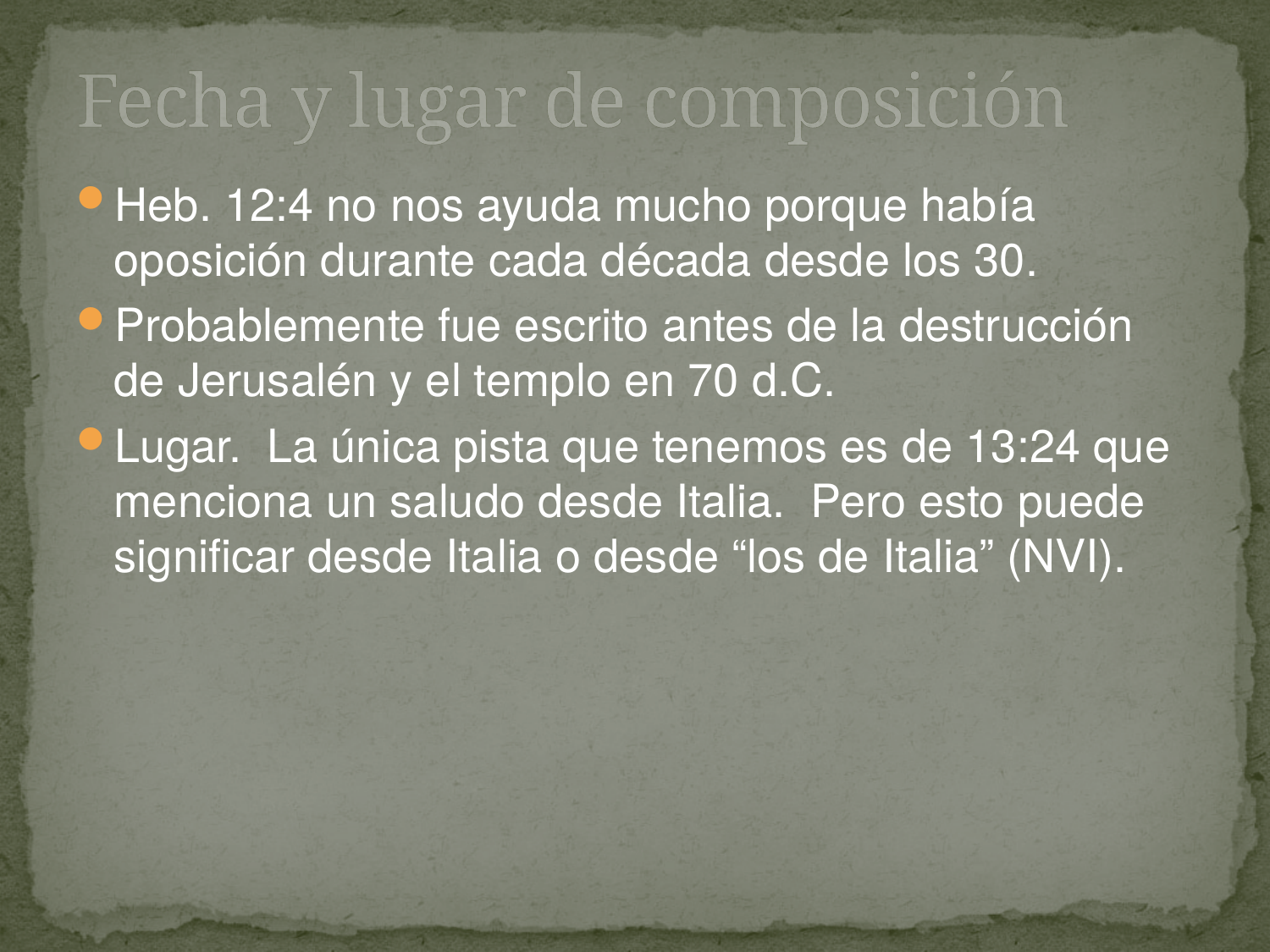

# Fecha y lugar de composición
Heb. 12:4 no nos ayuda mucho porque había oposición durante cada década desde los 30.
Probablemente fue escrito antes de la destrucción de Jerusalén y el templo en 70 d.C.
Lugar.  La única pista que tenemos es de 13:24 que menciona un saludo desde Italia.  Pero esto puede significar desde Italia o desde “los de Italia” (NVI).